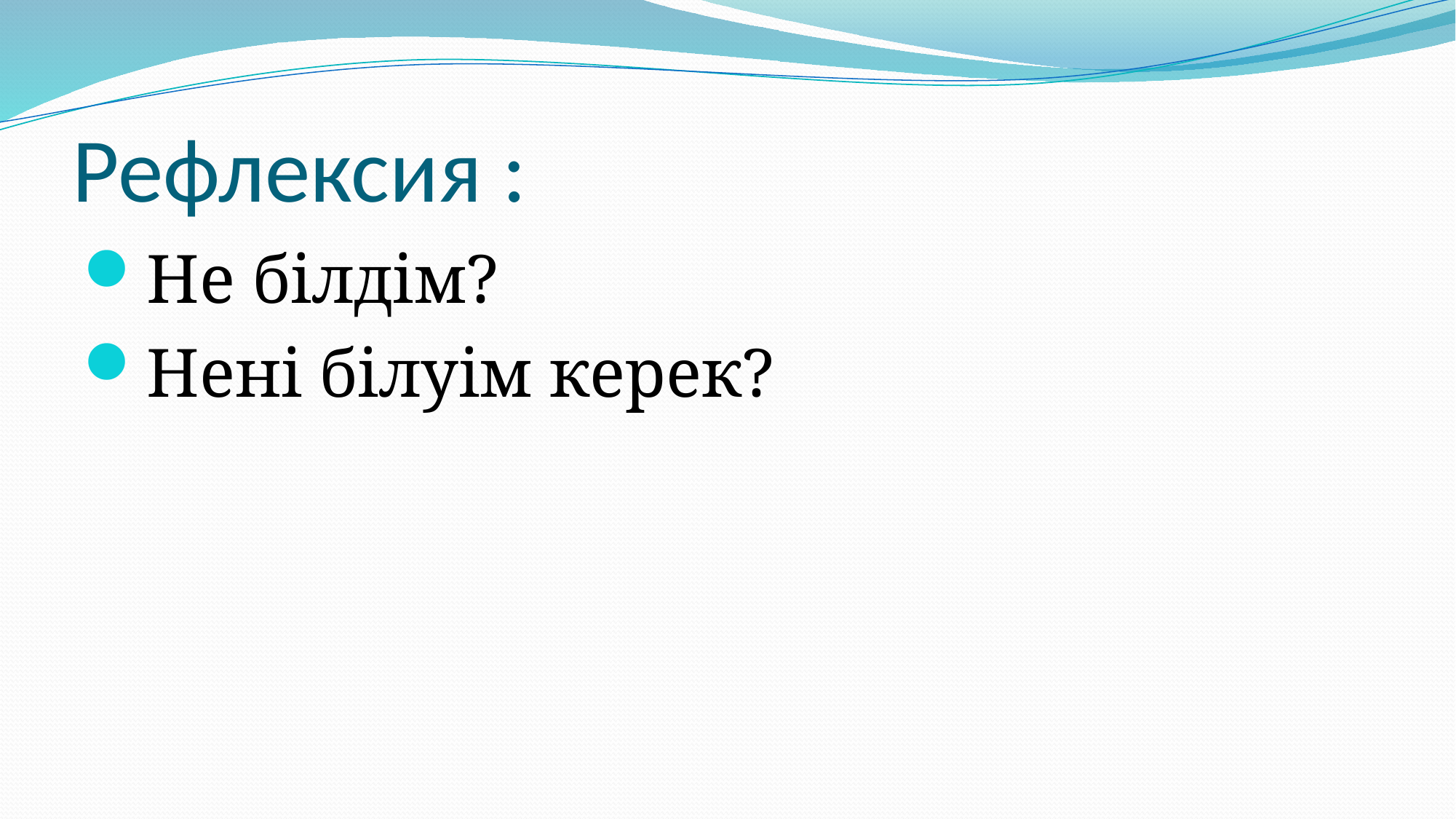

# Рефлексия :
Не білдім?
Нені білуім керек?